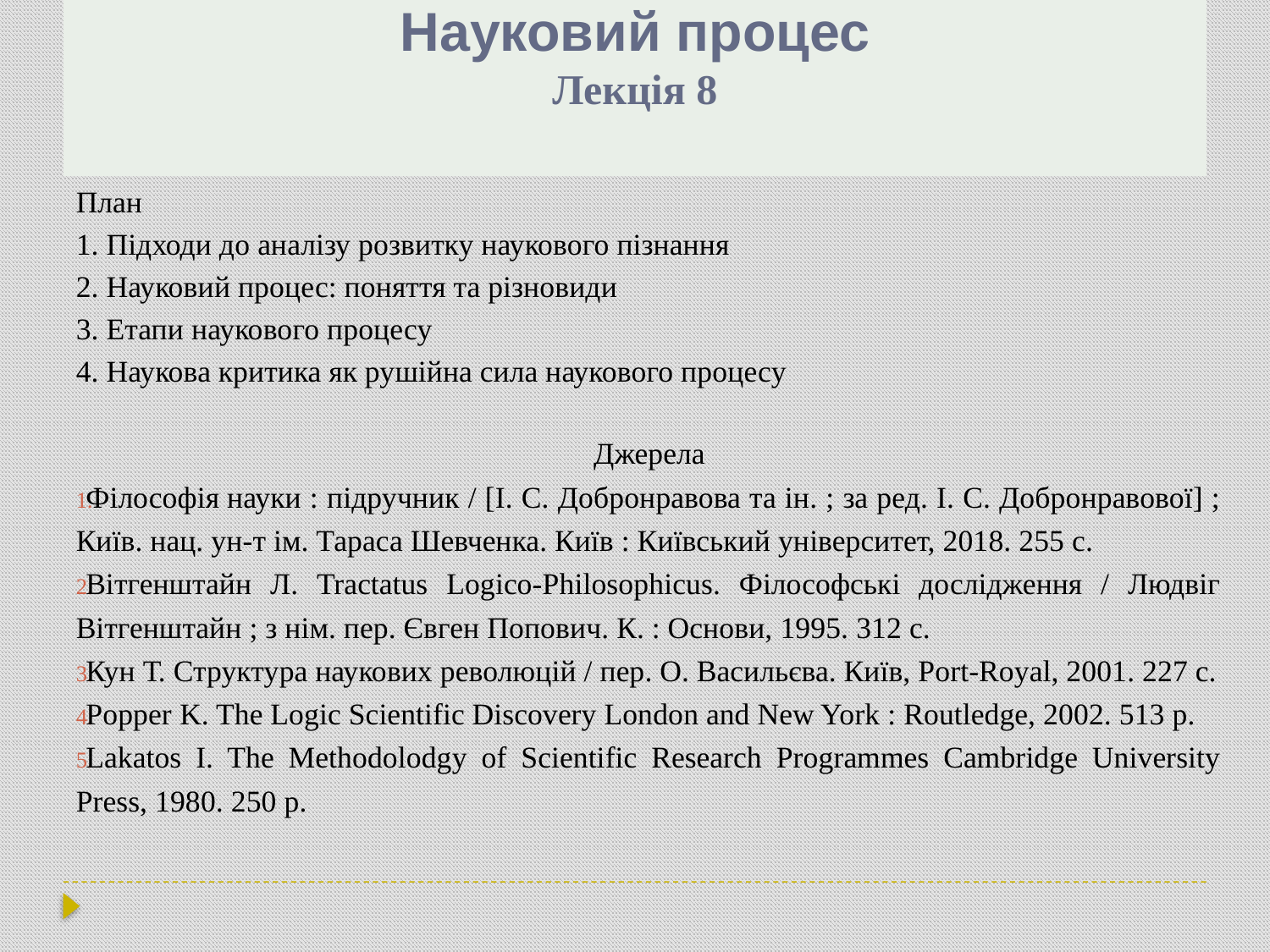

# Науковий процес Лекція 8
План
1. Підходи до аналізу розвитку наукового пізнання
2. Науковий процес: поняття та різновиди
3. Етапи наукового процесу
4. Наукова критика як рушійна сила наукового процесу

Джерела
Філософія науки : підручник / [І. С. Добронравова та ін. ; за ред. І. С. Добронравової] ; Київ. нац. ун-т ім. Тараса Шевченка. Київ : Київський університет, 2018. 255 с.
Вітгенштайн Л. Tractatus Logico-Philosophicus. Філософські дослідження / Людвіг Вітгенштайн ; з нім. пер. Євген Попович. К. : Основи, 1995. 312 с.
Кун Т. Структура наукових революцій / пер. О. Васильєва. Київ, Port-Royal, 2001. 227 с.
Popper K. The Logic Scientific Discovery London and New York : Routledge, 2002. 513 p.
Lakatos I. The Methodolodgy of Scientific Research Programmes Cambridge University Press, 1980. 250 p.